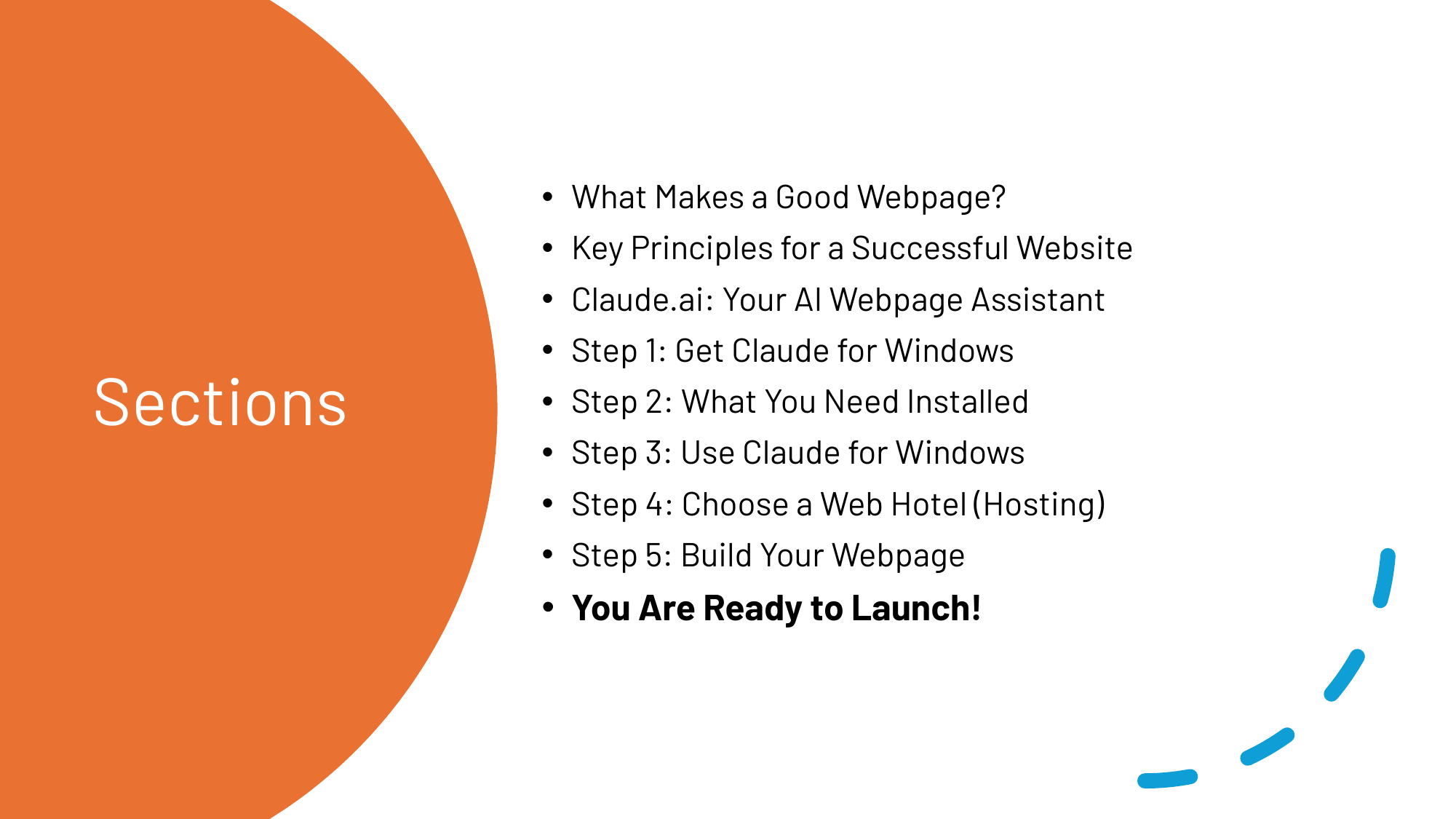

What Makes a Good Webpage?
Key Principles for a Successful Website
Claude.ai: Your AI Webpage Assistant
Step 1: Get Claude for Windows
Step 2: What You Need Installed
Step 3: Use Claude for Windows
Step 4: Choose a Web Hotel (Hosting)
Step 5: Build Your Webpage
You Are Ready to Launch!
# Sections